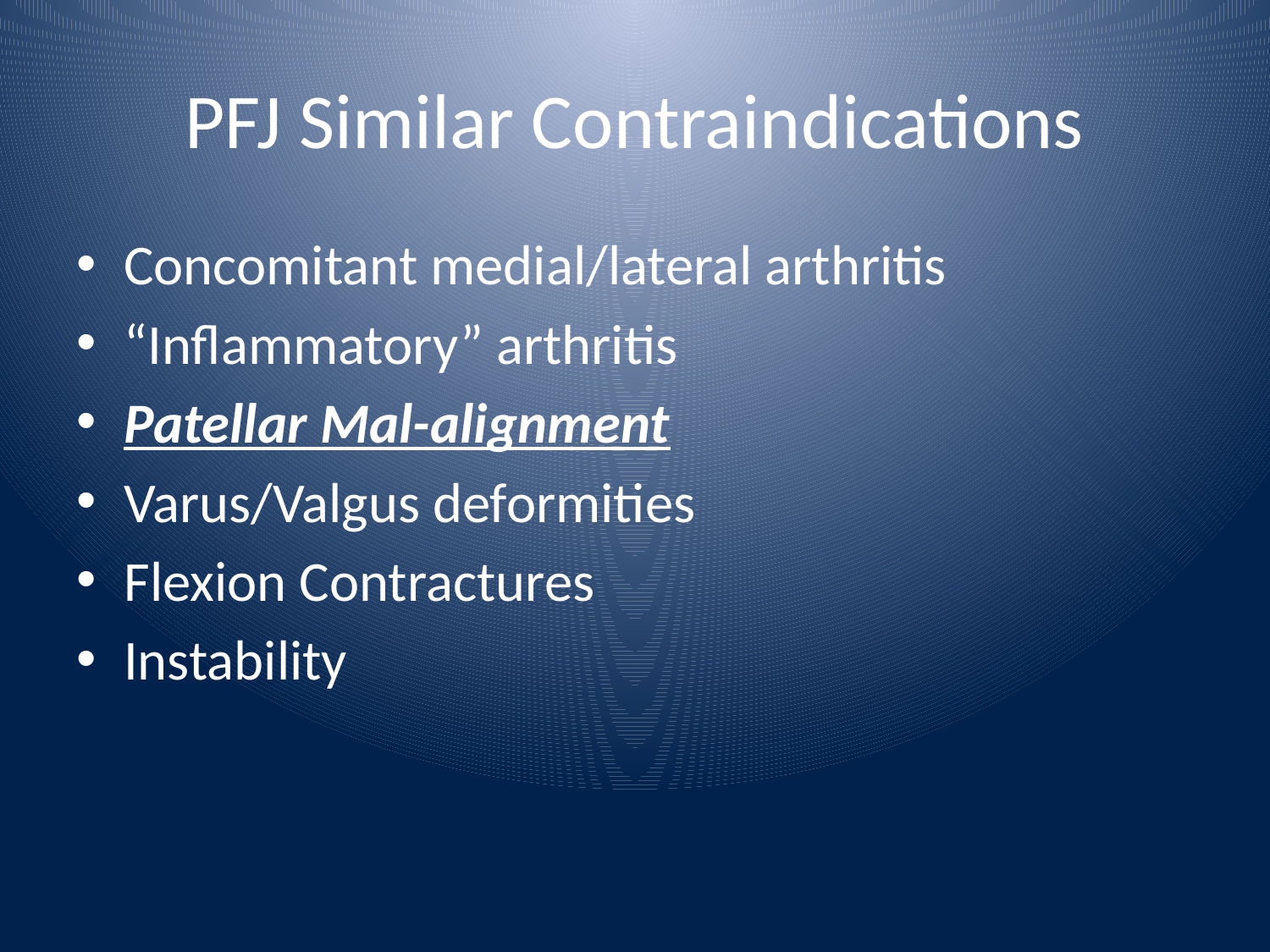

# PFJ Similar Contraindications
Concomitant medial/lateral arthritis
“Inflammatory” arthritis
Patellar Mal-alignment
Varus/Valgus deformities
Flexion Contractures
Instability